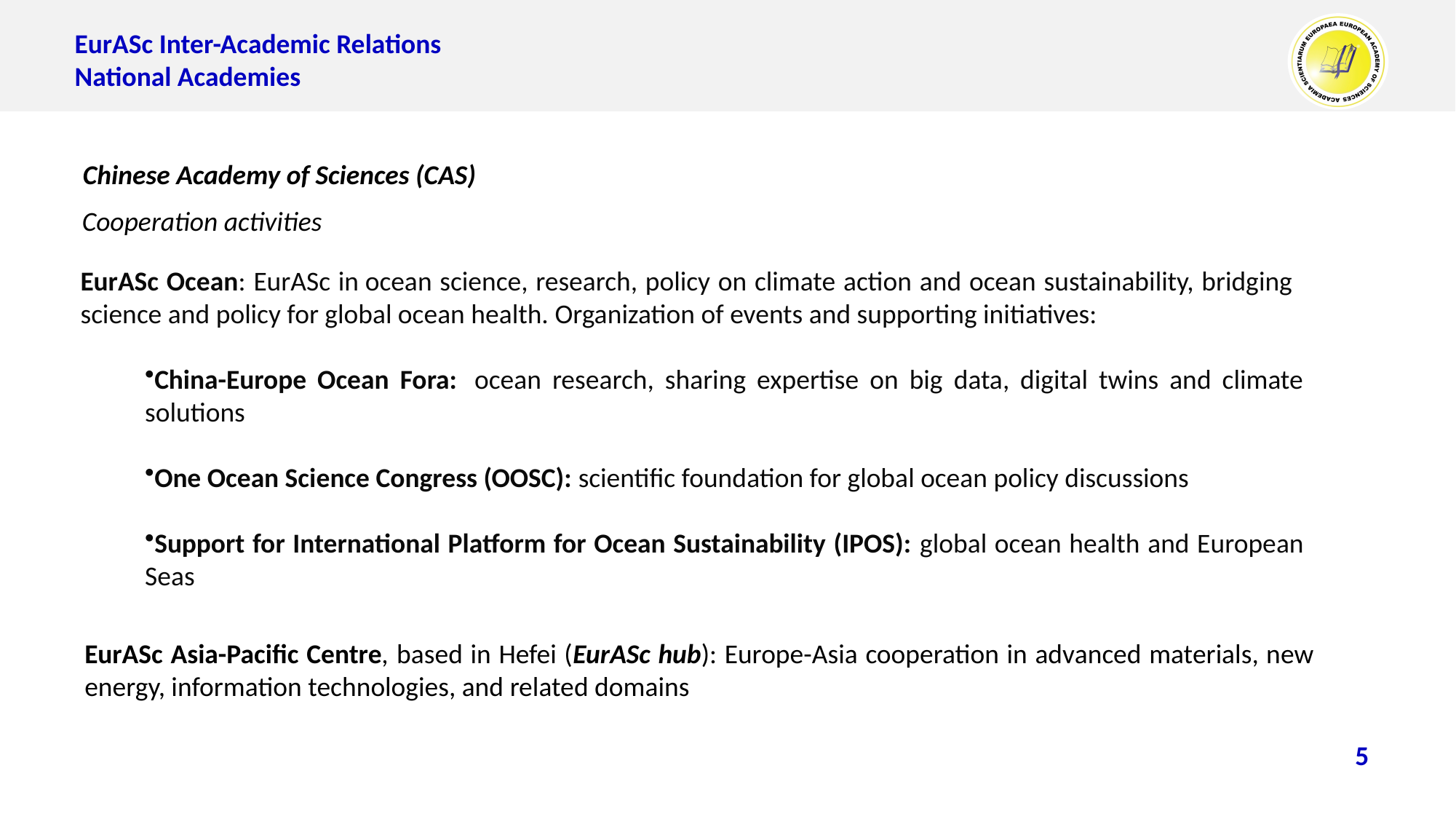

EurASc Inter-Academic Relations
National Academies
Chinese Academy of Sciences (CAS)
Cooperation activities

EurASc Ocean: EurASc in ocean science, research, policy on climate action and ocean sustainability, bridging science and policy for global ocean health. Organization of events and supporting initiatives:
China-Europe Ocean Fora:  ocean research, sharing expertise on big data, digital twins and climate solutions

One Ocean Science Congress (OOSC): scientific foundation for global ocean policy discussions

Support for International Platform for Ocean Sustainability (IPOS): global ocean health and European Seas
EurASc Asia-Pacific Centre, based in Hefei (EurASc hub): Europe-Asia cooperation in advanced materials, new energy, information technologies, and related domains

5